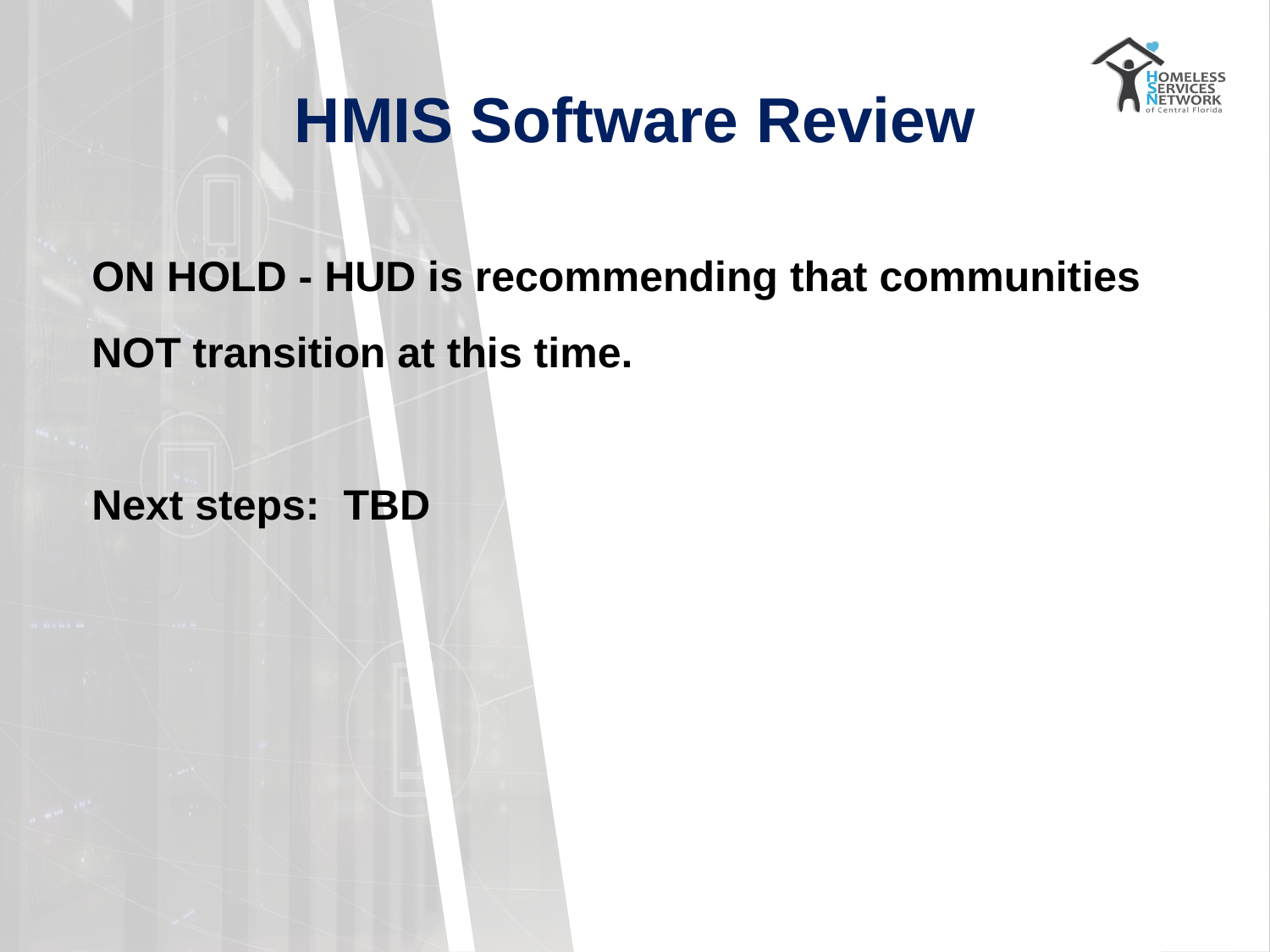

# HMIS Software Review
ON HOLD - HUD is recommending that communities NOT transition at this time.

Next steps:  TBD